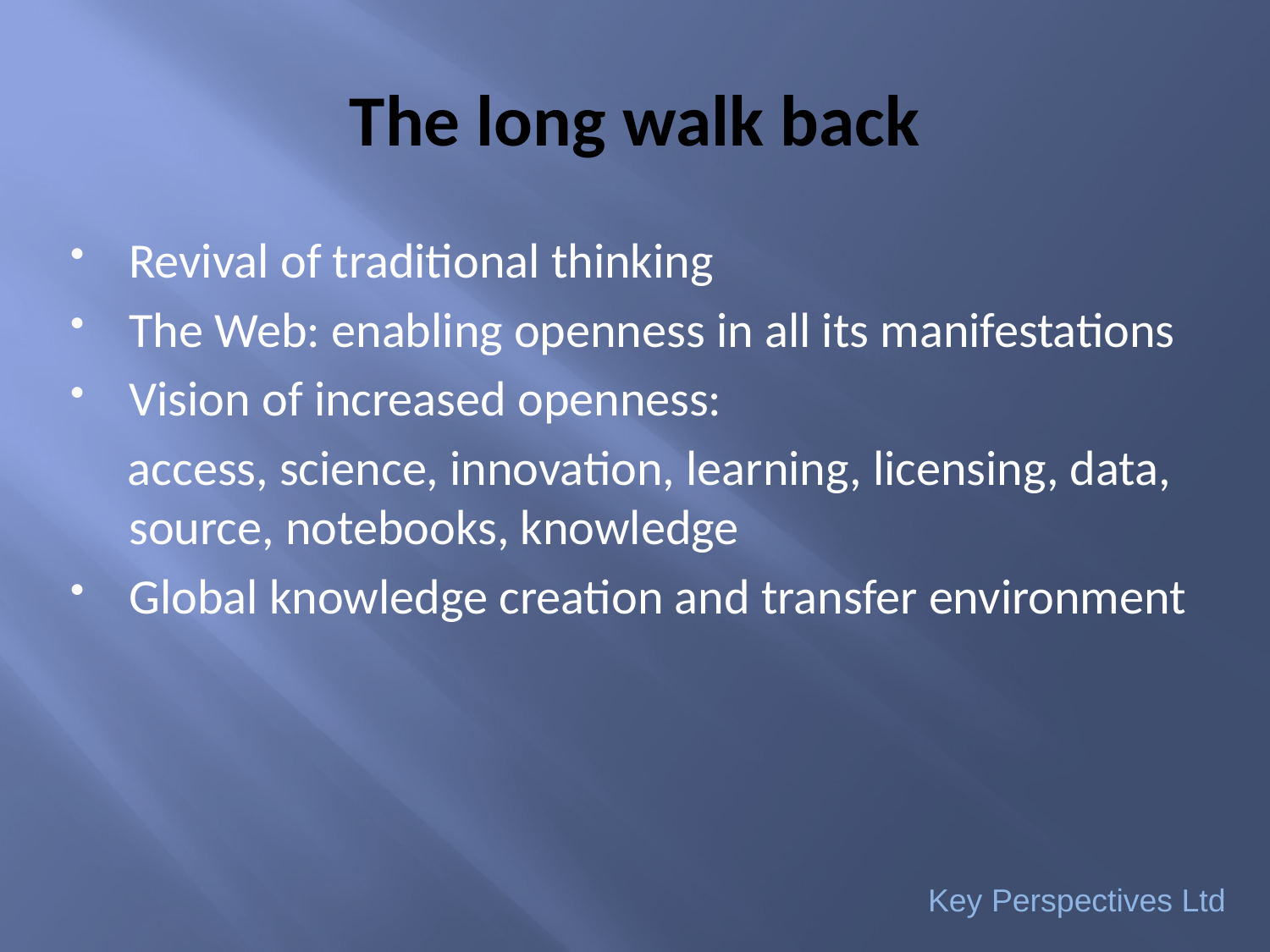

# The long walk back
Revival of traditional thinking
The Web: enabling openness in all its manifestations
Vision of increased openness:
access, science, innovation, learning, licensing, data, source, notebooks, knowledge
Global knowledge creation and transfer environment

Key Perspectives Ltd